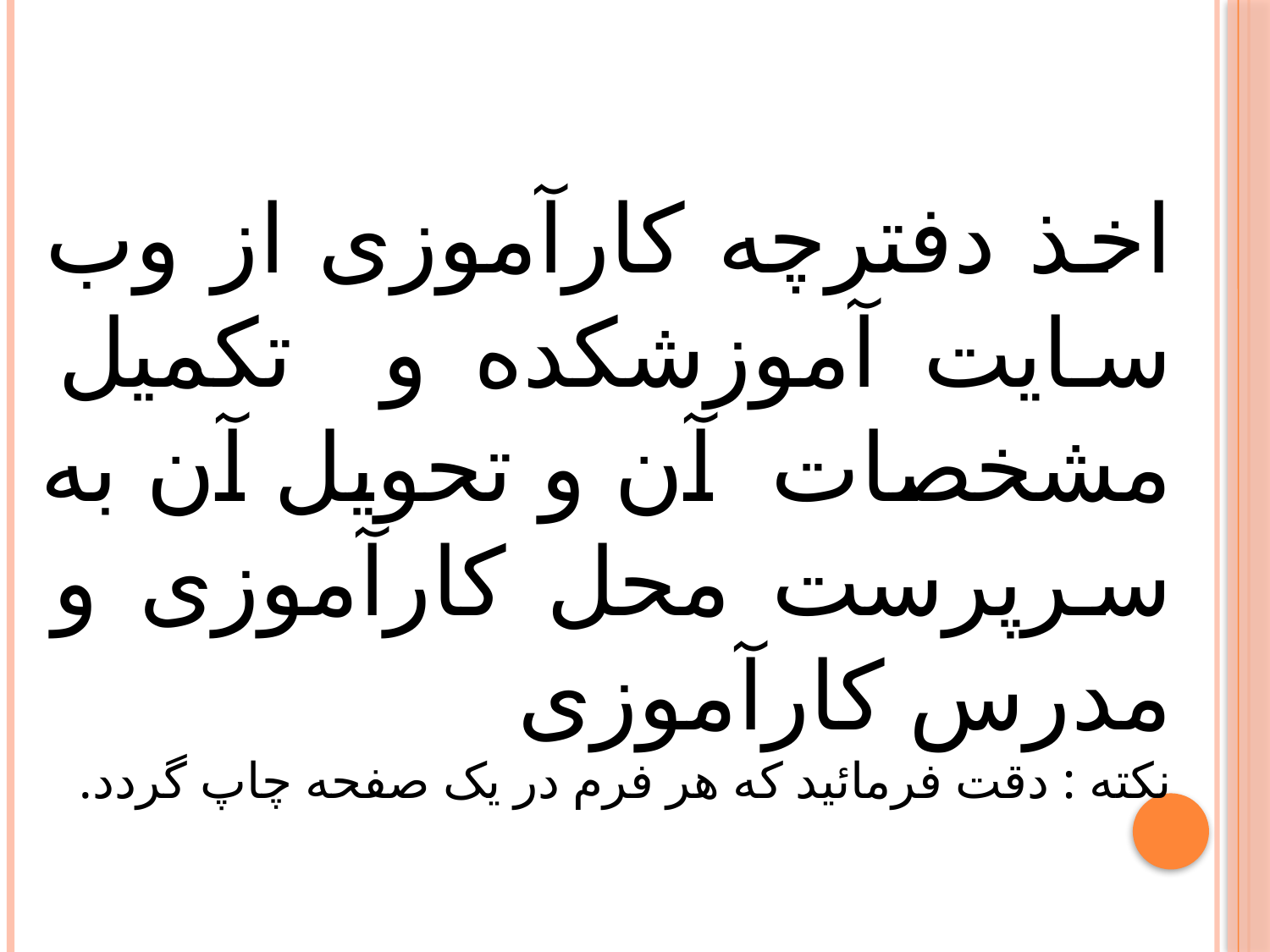

اخذ دفترچه کارآموزی از وب سایت آموزشکده و  تکمیل مشخصات  آن و تحویل آن به سرپرست محل کارآموزی و مدرس کارآموزی
نکته : دقت فرمائید که هر فرم در یک صفحه چاپ گردد.